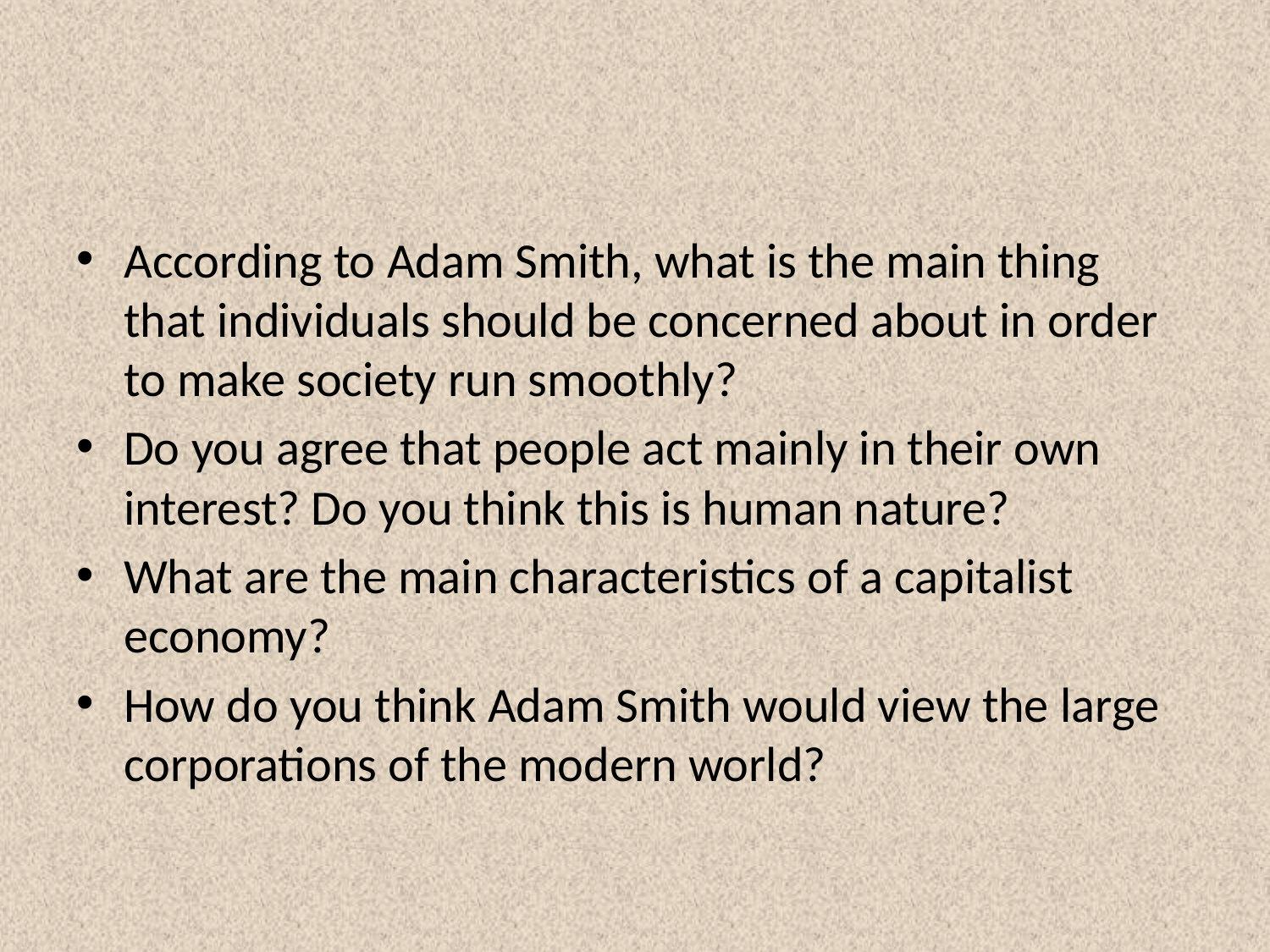

#
According to Adam Smith, what is the main thing that individuals should be concerned about in order to make society run smoothly?
Do you agree that people act mainly in their own interest? Do you think this is human nature?
What are the main characteristics of a capitalist economy?
How do you think Adam Smith would view the large corporations of the modern world?